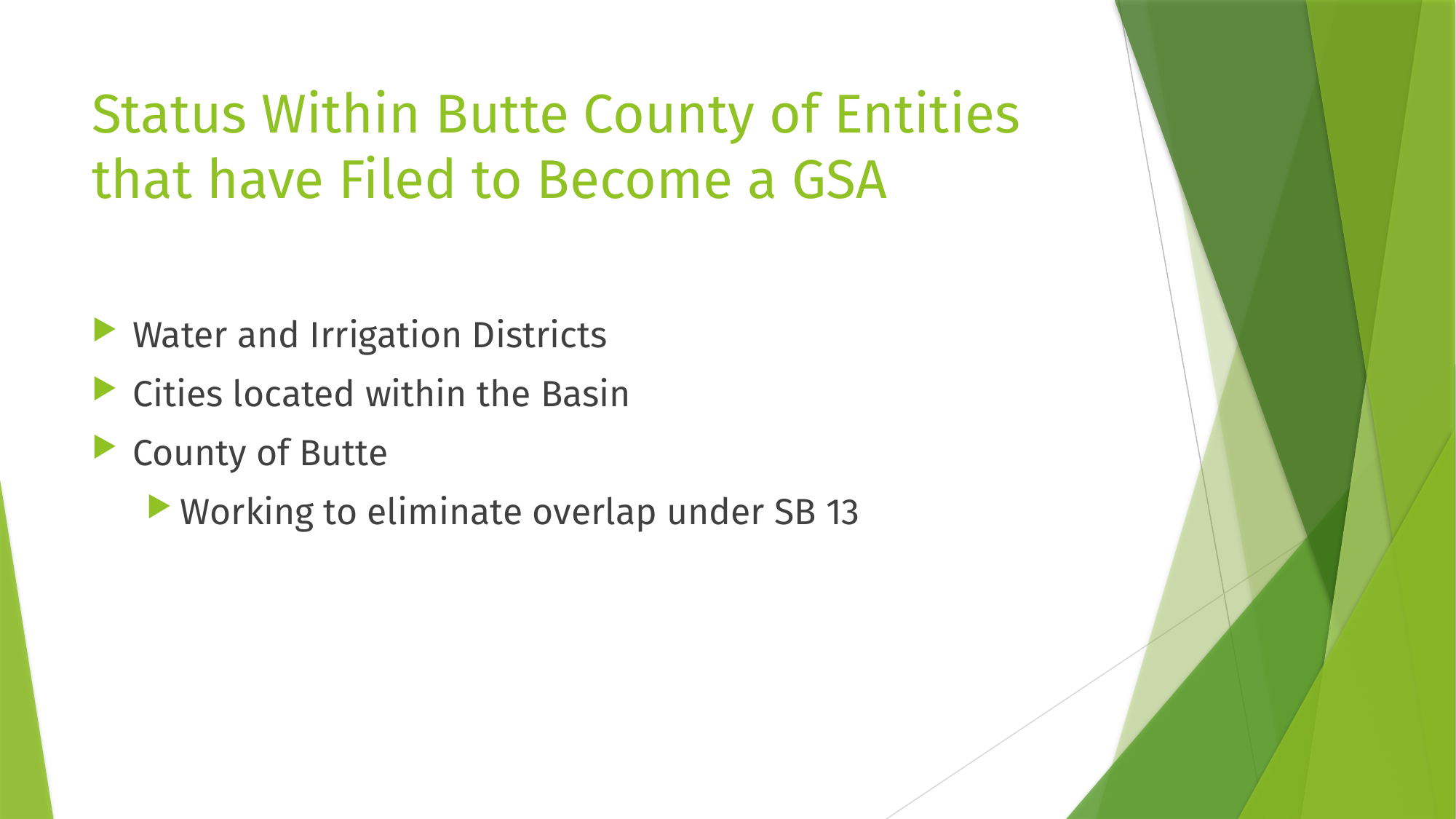

# Status Within Butte County of Entities that have Filed to Become a GSA

Water and Irrigation Districts
Cities located within the Basin
County of Butte
Working to eliminate overlap under SB 13